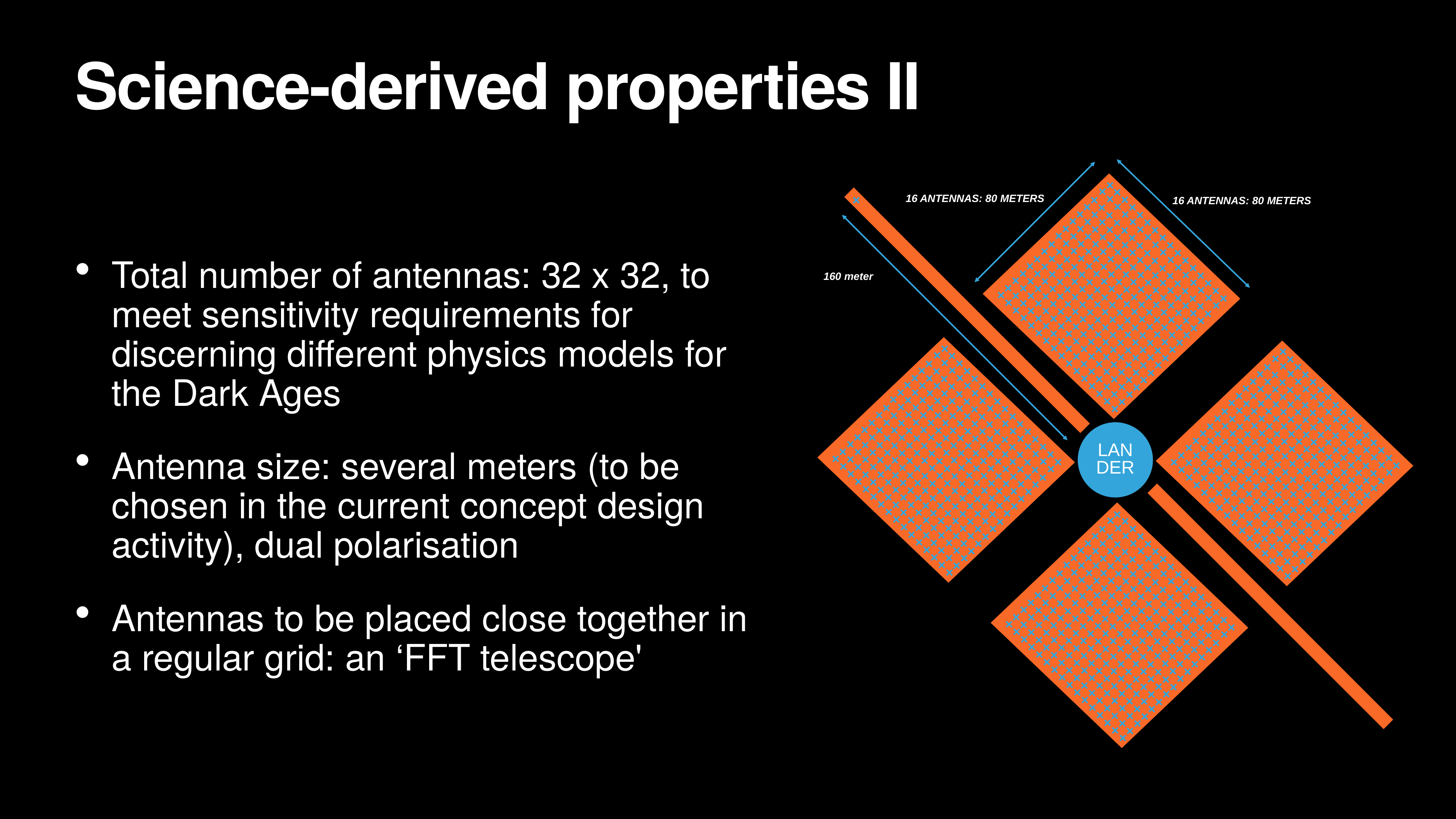

# Science-derived properties II

160 meter

lander

16 ANTENNAS: 80 METERS
16 ANTENNAS: 80 METERS
Total number of antennas: 32 x 32, to meet sensitivity requirements for discerning different physics models for the Dark Ages
Antenna size: several meters (to be chosen in the current concept design activity), dual polarisation
Antennas to be placed close together in a regular grid: an ‘FFT telescope'